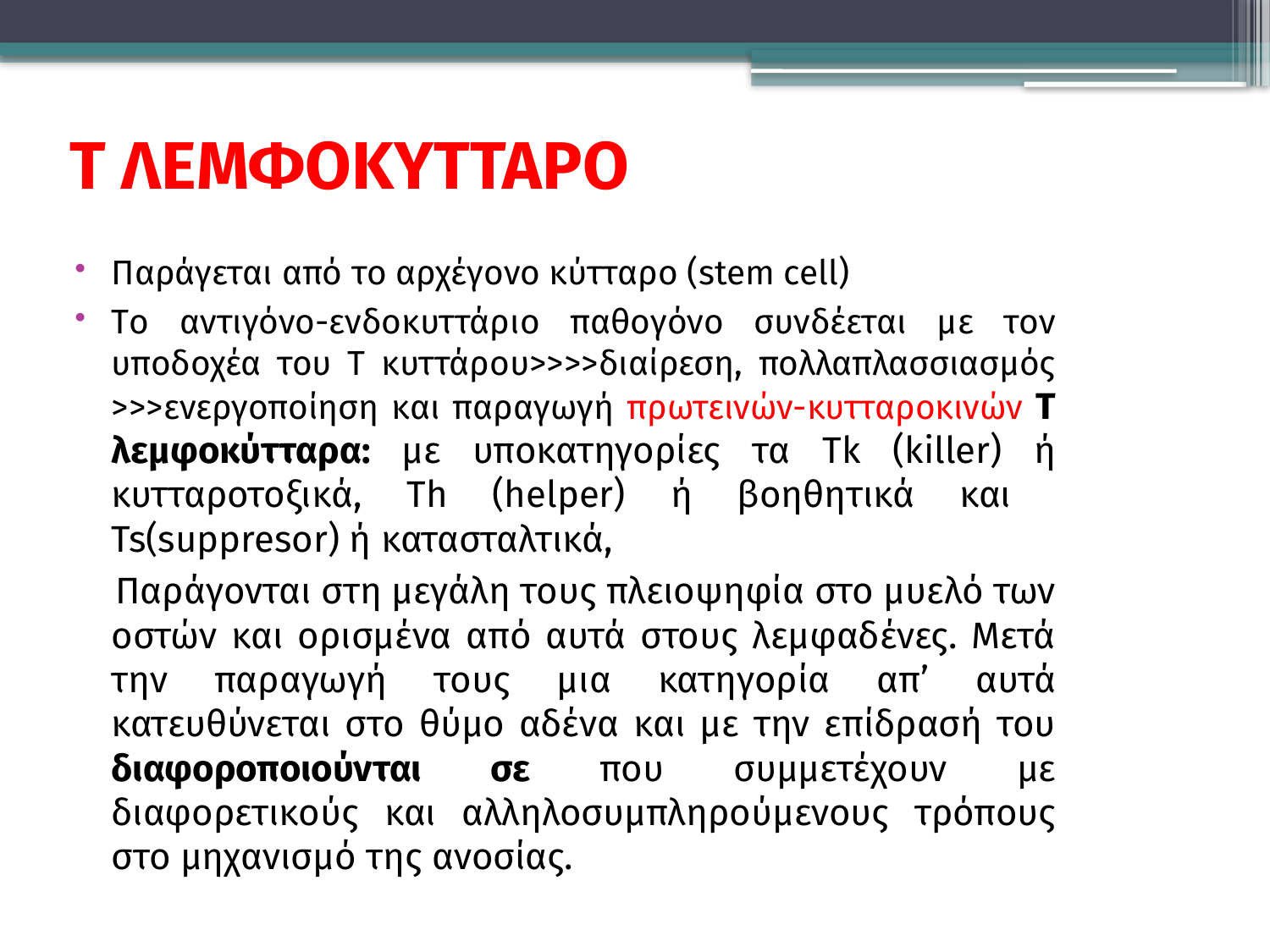

Τ λεμφοκυτταρο
Παράγεται από το αρχέγονο κύτταρο (stem cell)
Tο αντιγόνο-ενδοκυττάριο παθογόνο συνδέεται με τον υποδοχέα του Τ κυττάρου>>>>διαίρεση, πολλαπλασσιασμός >>>ενεργοποίηση και παραγωγή πρωτεινών-κυτταροκινών Τ λεμφοκύτταρα: με υποκατηγορίες τα Tk (killer) ή κυτταροτοξικά, Th (helper) ή βοηθητικά και  Ts(suppresor) ή κατασταλτικά,
    Παράγονται στη μεγάλη τους πλειοψηφία στο μυελό των οστών και ορισμένα από αυτά στους λεμφαδένες. Μετά την παραγωγή τους μια κατηγορία απ’ αυτά κατευθύνεται στο θύμο αδένα και με την επίδρασή του διαφοροποιούνται σε που συμμετέχουν με διαφορετικούς και αλληλοσυμπληρούμενους τρόπους στο μηχανισμό της ανοσίας.